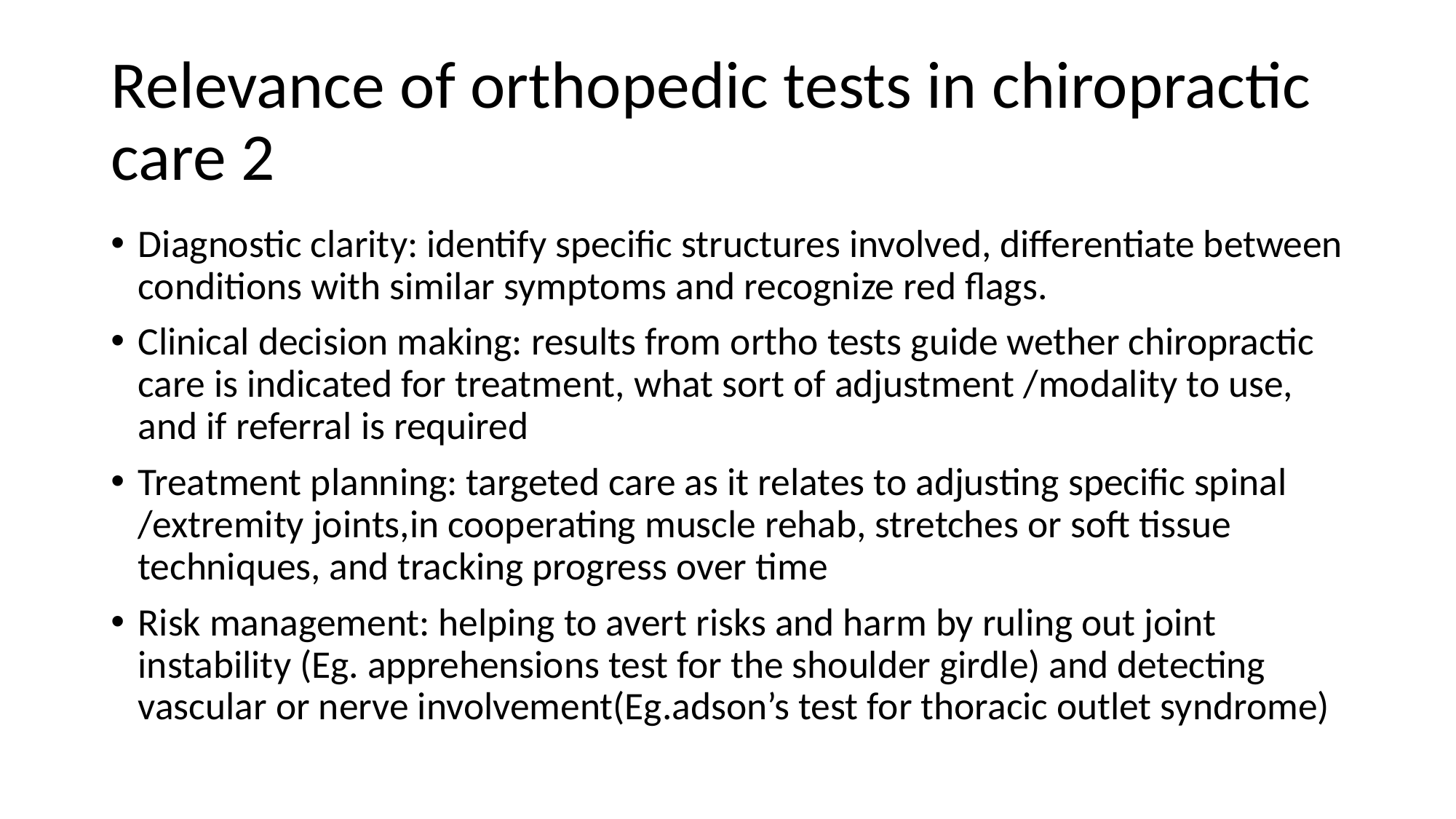

# Relevance of orthopedic tests in chiropractic care 2
Diagnostic clarity: identify specific structures involved, differentiate between conditions with similar symptoms and recognize red flags.
Clinical decision making: results from ortho tests guide wether chiropractic care is indicated for treatment, what sort of adjustment /modality to use, and if referral is required
Treatment planning: targeted care as it relates to adjusting specific spinal /extremity joints,in cooperating muscle rehab, stretches or soft tissue techniques, and tracking progress over time
Risk management: helping to avert risks and harm by ruling out joint instability (Eg. apprehensions test for the shoulder girdle) and detecting vascular or nerve involvement(Eg.adson’s test for thoracic outlet syndrome)